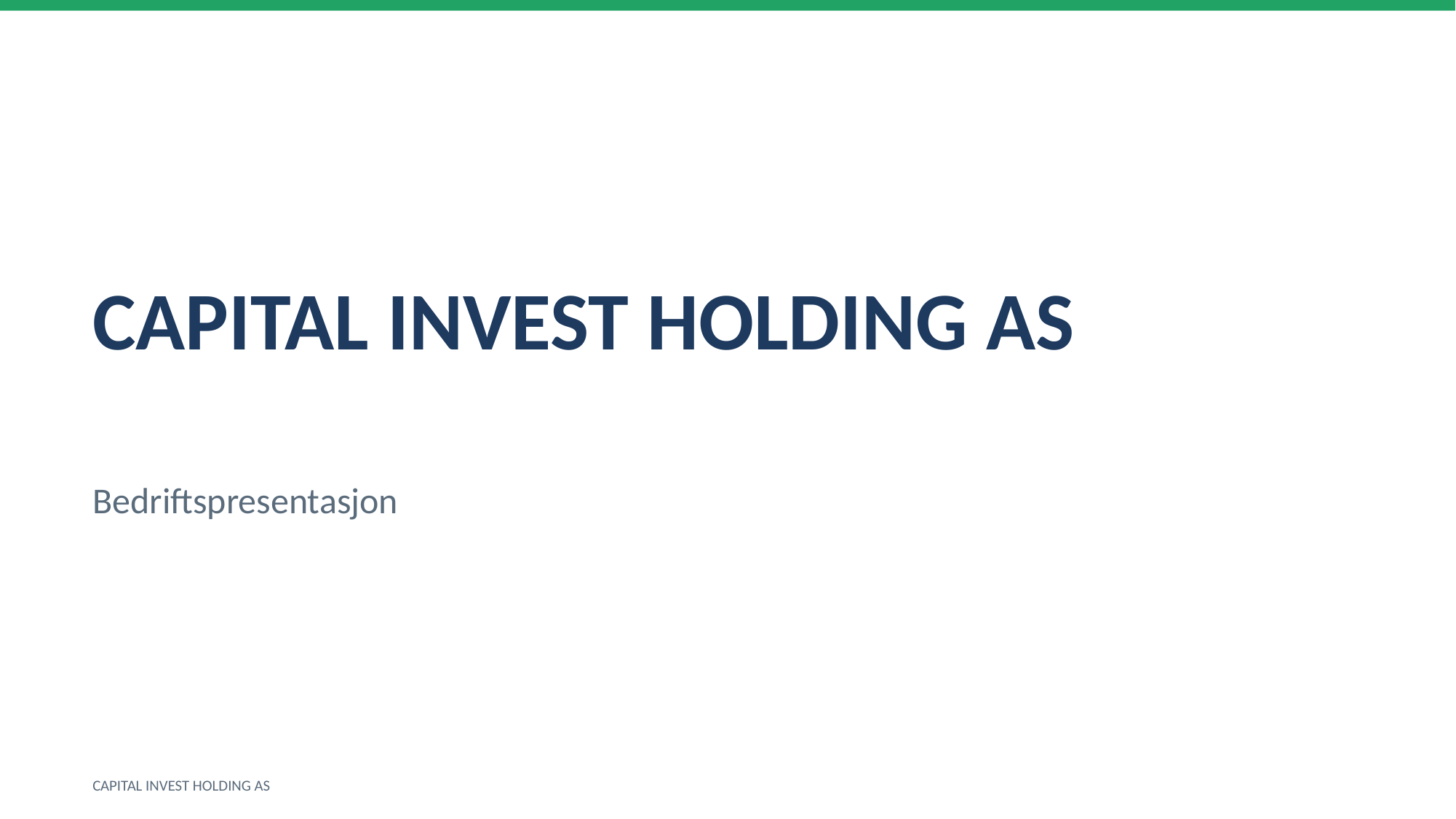

CAPITAL INVEST HOLDING AS
Bedriftspresentasjon
CAPITAL INVEST HOLDING AS